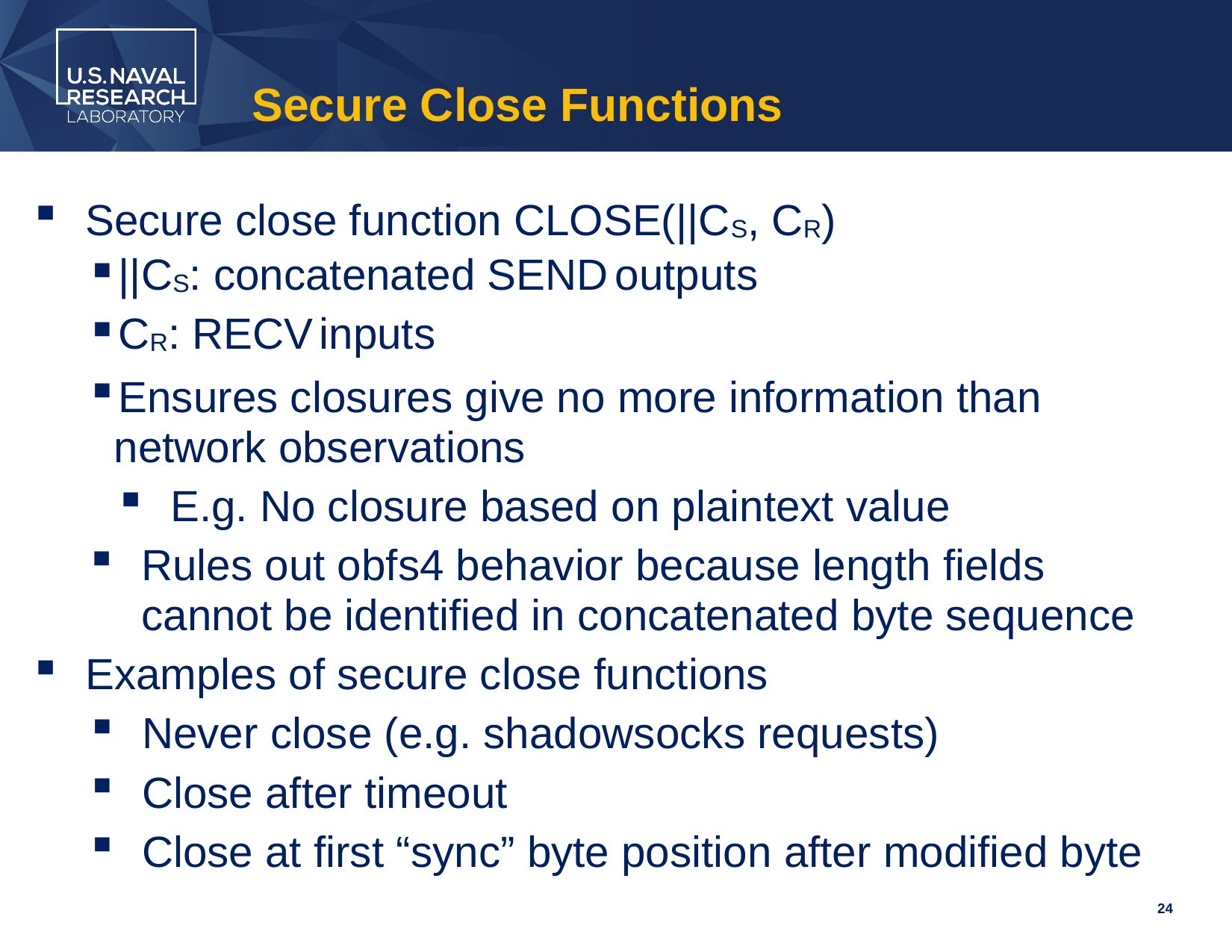

# Secure Close Functions
Secure close function CLOSE(||CS, CR)
||CS: concatenated SEND outputs
CR: RECV inputs
Ensures closures give no more information than network observations
E.g. No closure based on plaintext value
Rules out obfs4 behavior because length fields cannot be identified in concatenated byte sequence
Examples of secure close functions
Never close (e.g. shadowsocks requests)
Close after timeout
Close at first “sync” byte position after modified byte
24